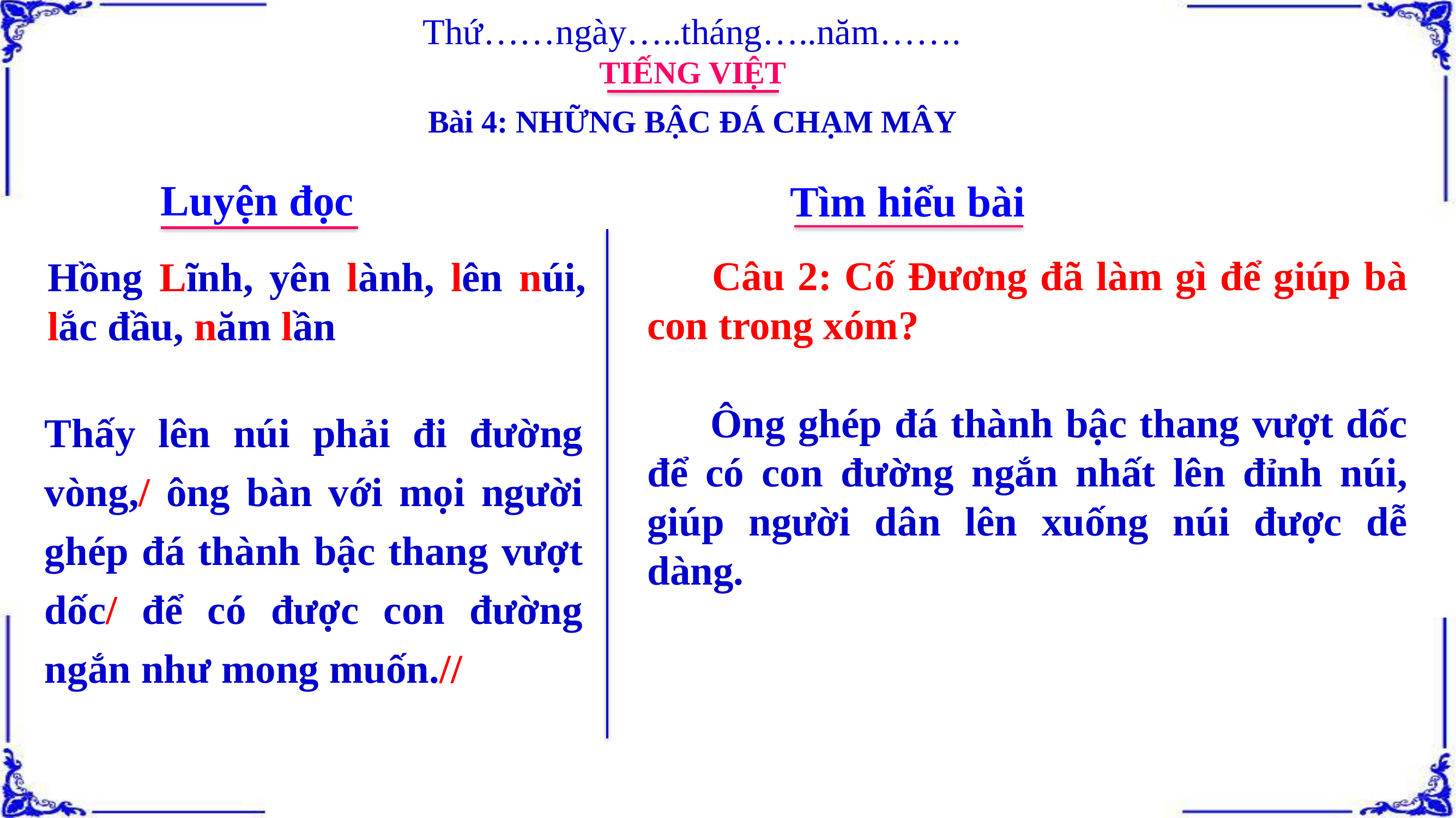

Thứ……ngày…..tháng…..năm…….
TIẾNG VIỆT
Bài 4: NHỮNG BẬC ĐÁ CHẠM MÂY
Luyện đọc
Tìm hiểu bài
     Câu 2: Cố Đương đã làm gì để giúp bà con trong xóm?
Hồng Lĩnh, yên lành, lên núi, lắc đầu, năm lần

Thấy lên núi phải đi đường vòng,/ ông bàn với mọi người ghép đá thành bậc thang vượt dốc/ để có được con đường ngắn như mong muốn.//
     Ông ghép đá thành bậc thang vượt dốc để có con đường ngắn nhất lên đỉnh núi, giúp người dân lên xuống núi được dễ dàng.